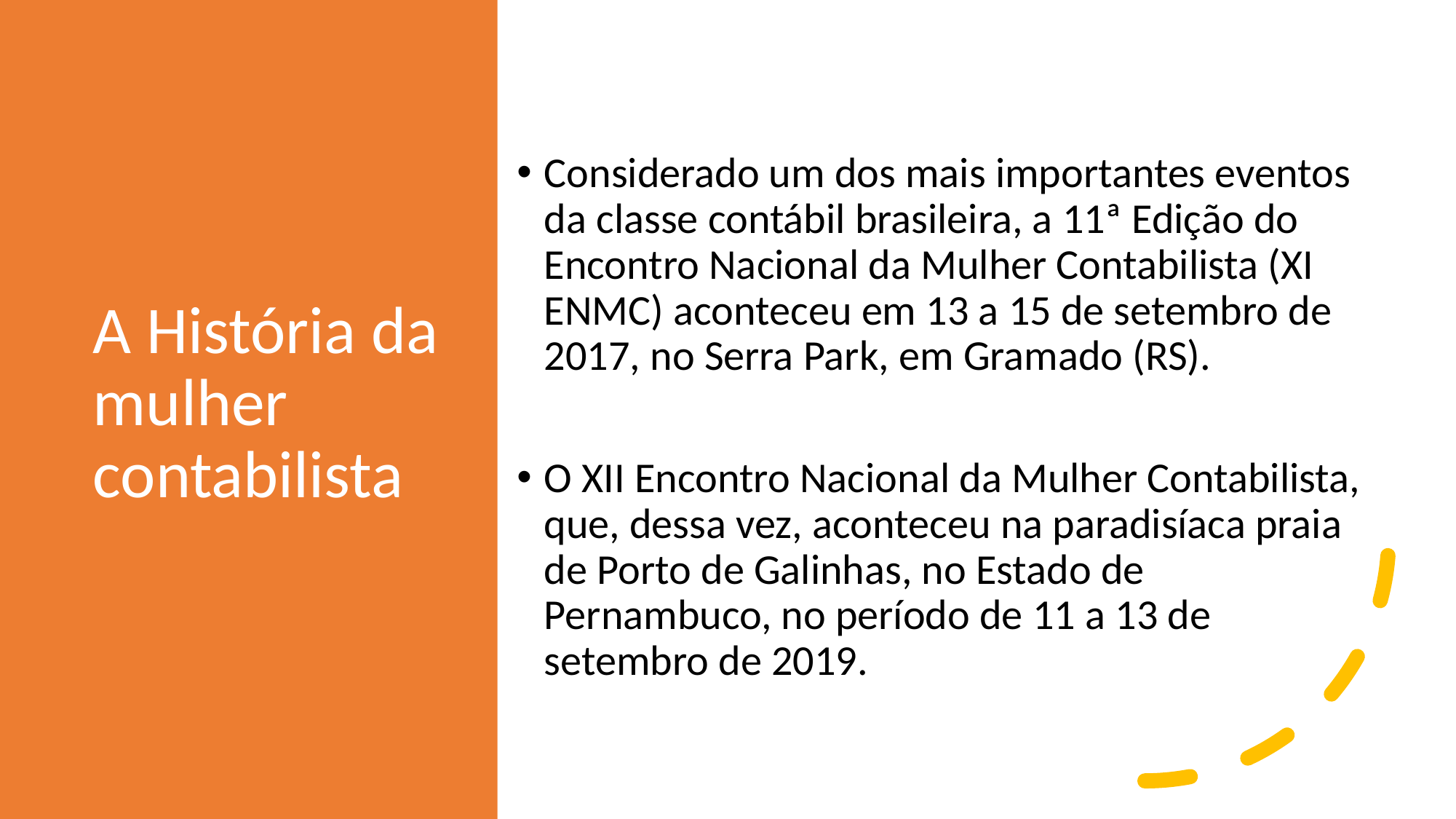

Considerado um dos mais importantes eventos da classe contábil brasileira, a 11ª Edição do Encontro Nacional da Mulher Contabilista (XI ENMC) aconteceu em 13 a 15 de setembro de 2017, no Serra Park, em Gramado (RS).

O XII Encontro Nacional da Mulher Contabilista, que, dessa vez, aconteceu na paradisíaca praia de Porto de Galinhas, no Estado de Pernambuco, no período de 11 a 13 de setembro de 2019.
# A História da mulher contabilista